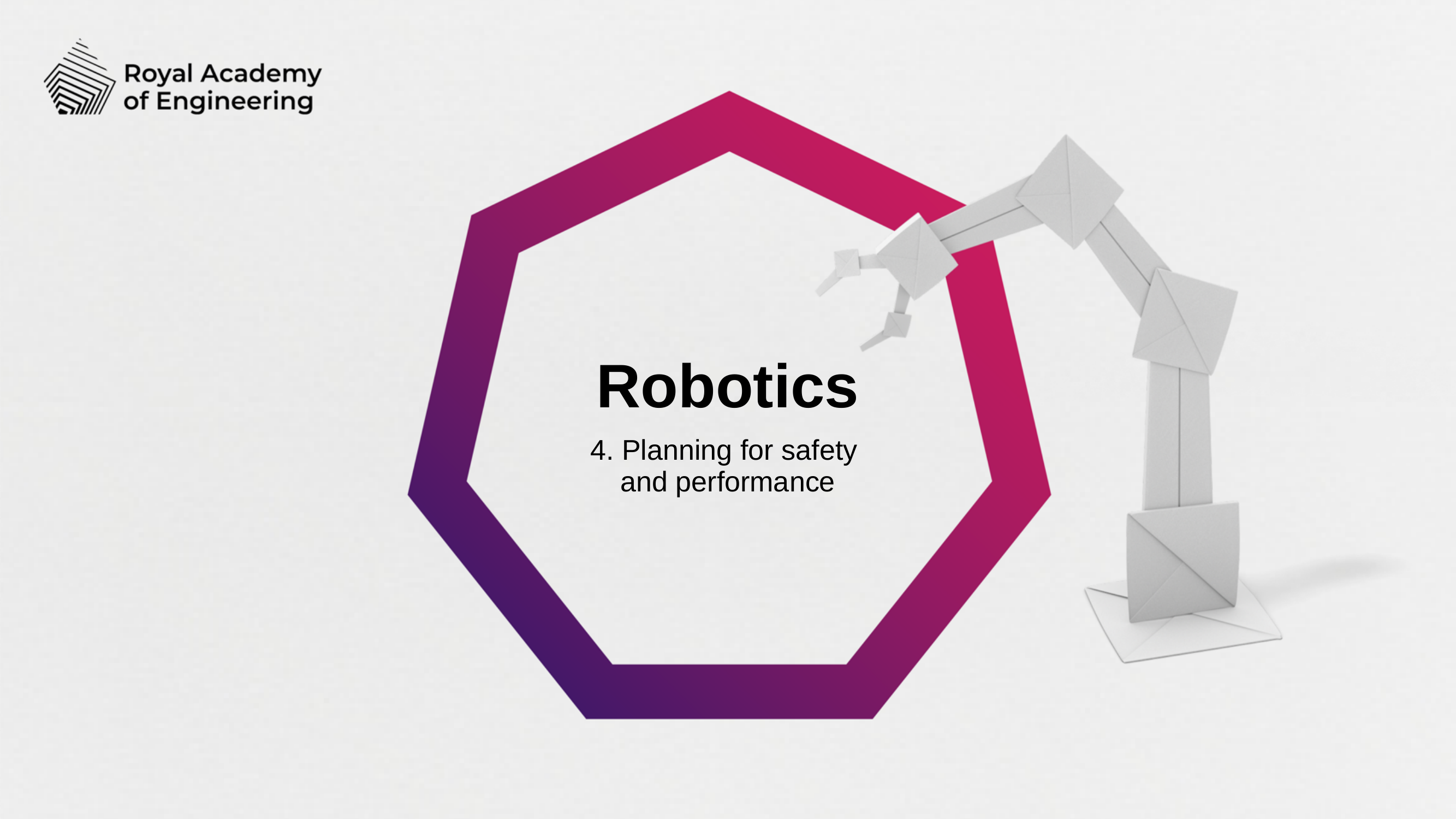

Robotics
4. Planning for safety
and performance